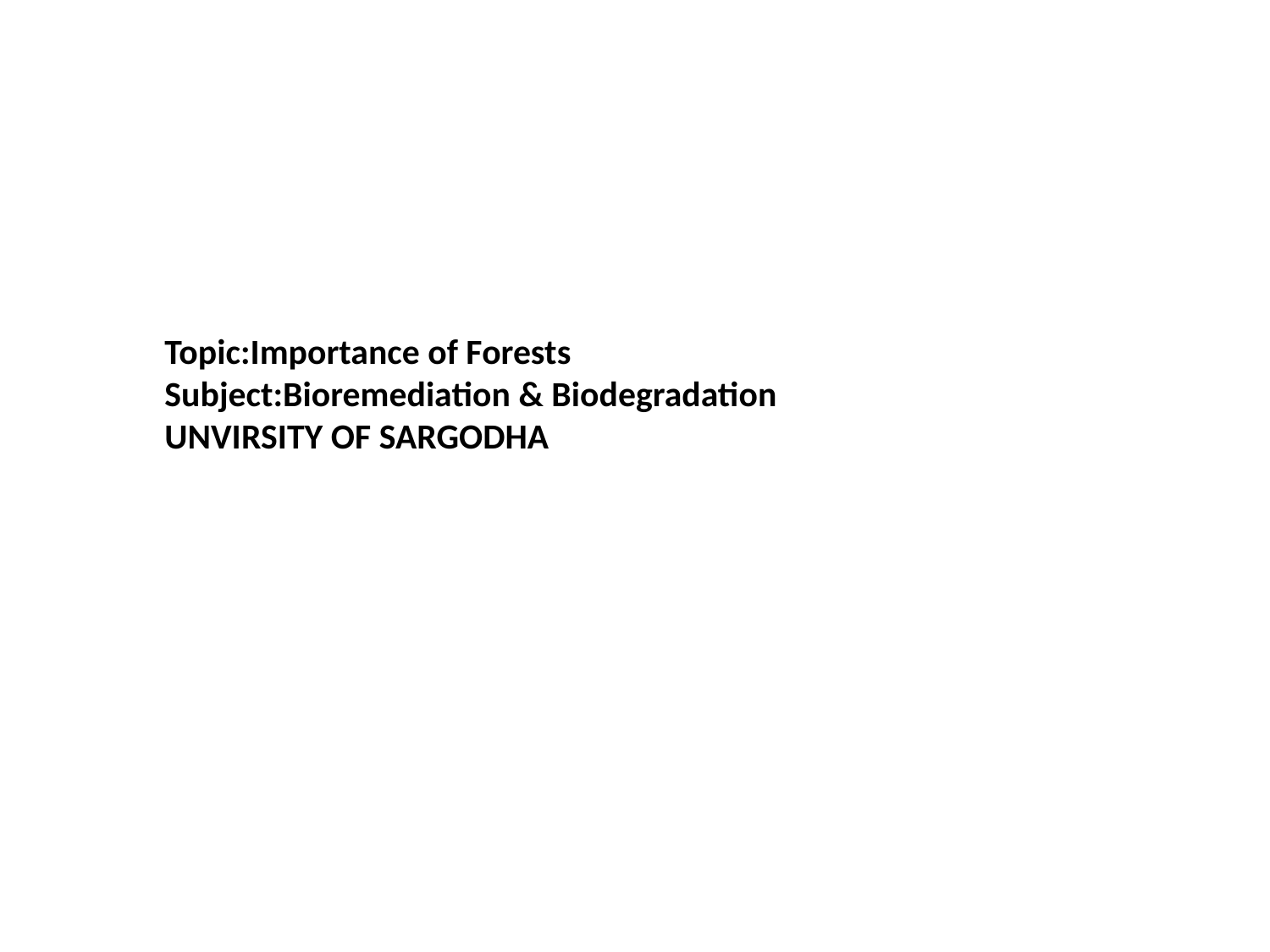

Topic:Importance of Forests
Subject:Bioremediation & Biodegradation
UNVIRSITY OF SARGODHA